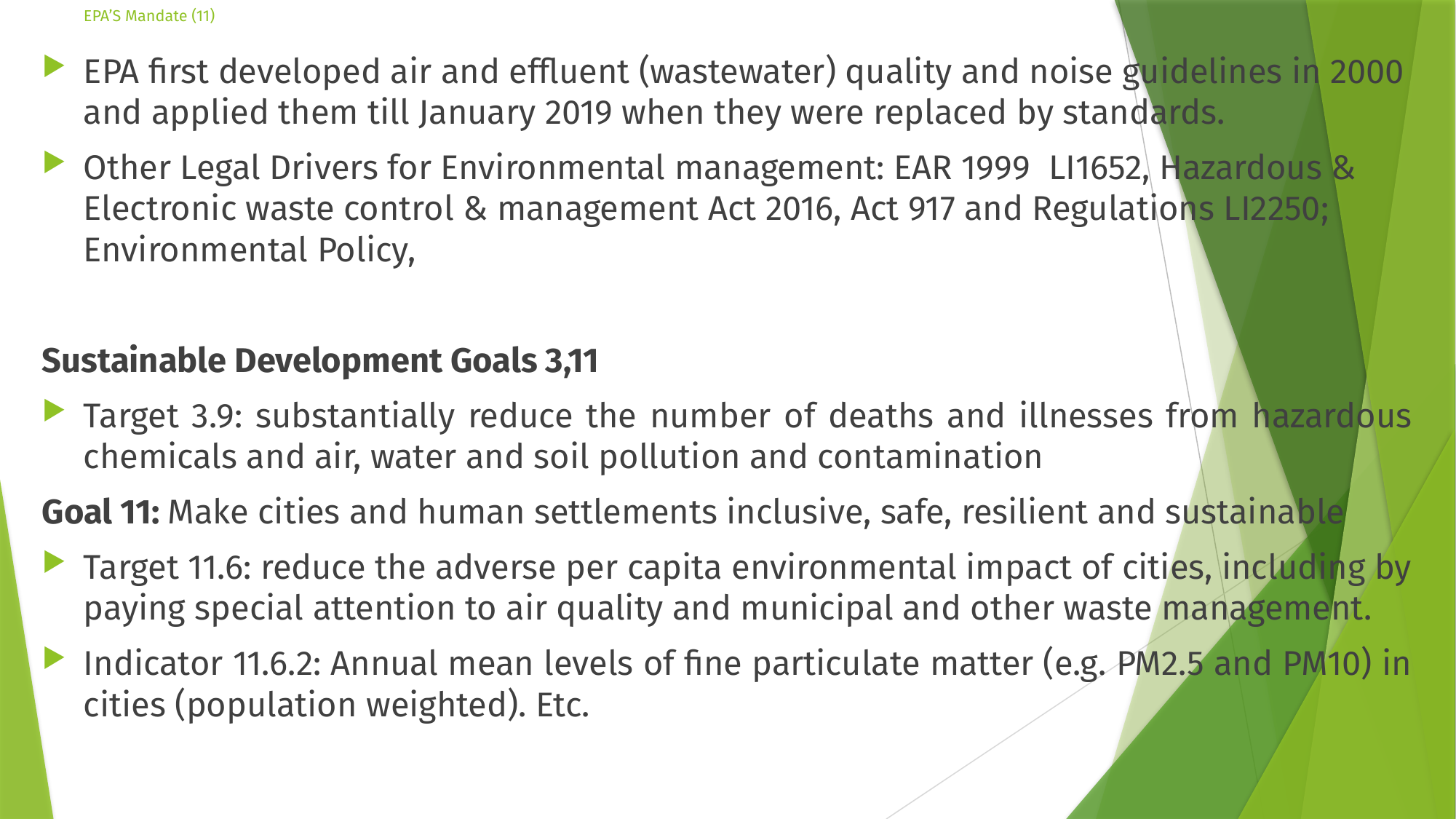

# EPA’S Mandate (11)
EPA first developed air and effluent (wastewater) quality and noise guidelines in 2000 and applied them till January 2019 when they were replaced by standards.
Other Legal Drivers for Environmental management: EAR 1999  LI1652, Hazardous & Electronic waste control & management Act 2016, Act 917 and Regulations LI2250; Environmental Policy,

Sustainable Development Goals 3,11
Target 3.9: substantially reduce the number of deaths and illnesses from hazardous chemicals and air, water and soil pollution and contamination
Goal 11: Make cities and human settlements inclusive, safe, resilient and sustainable
Target 11.6: reduce the adverse per capita environmental impact of cities, including by paying special attention to air quality and municipal and other waste management.
Indicator 11.6.2: Annual mean levels of fine particulate matter (e.g. PM2.5 and PM10) in cities (population weighted). Etc.